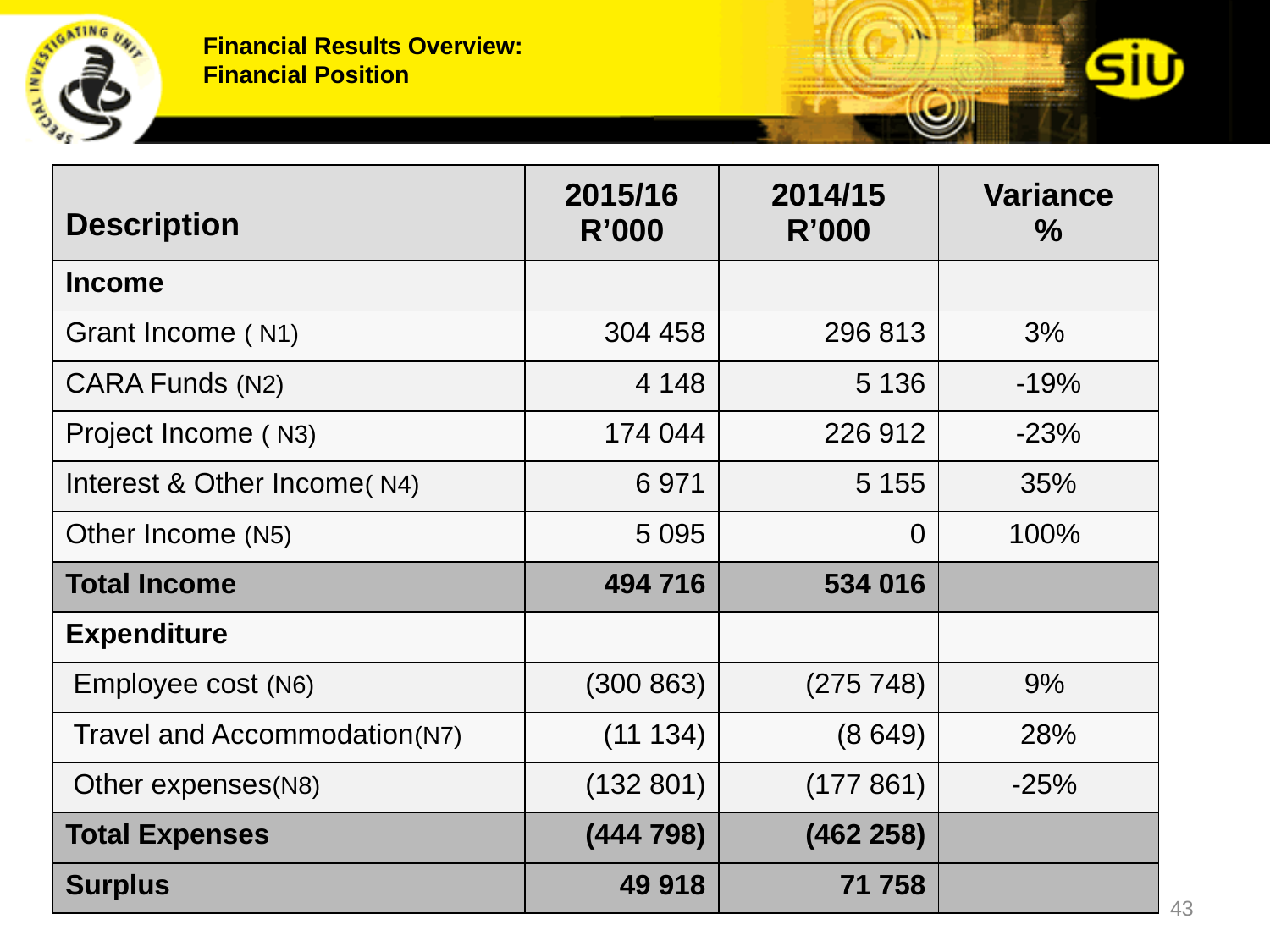

# Financial Results Overview: Financial Position

| Description | 2015/16 R’000 | 2014/15 R’000 | Variance % |
| --- | --- | --- | --- |
| Income |  |  |  |
| Grant Income ( N1) | 304 458 | 296 813 | 3% |
| CARA Funds (N2) | 4 148 | 5 136 | -19% |
| Project Income ( N3) | 174 044 | 226 912 | -23% |
| Interest & Other Income( N4) | 6 971 | 5 155 | 35% |
| Other Income (N5) | 5 095 | 0 | 100% |
| Total Income | 494 716 | 534 016 |  |
| Expenditure |  |  |  |
| Employee cost (N6) | (300 863) | (275 748) | 9% |
| Travel and Accommodation(N7) | (11 134) | (8 649) | 28% |
| Other expenses(N8) | (132 801) | (177 861) | -25% |
| Total Expenses | (444 798) | (462 258) |  |
| Surplus | 49 918 | 71 758 |  |
43